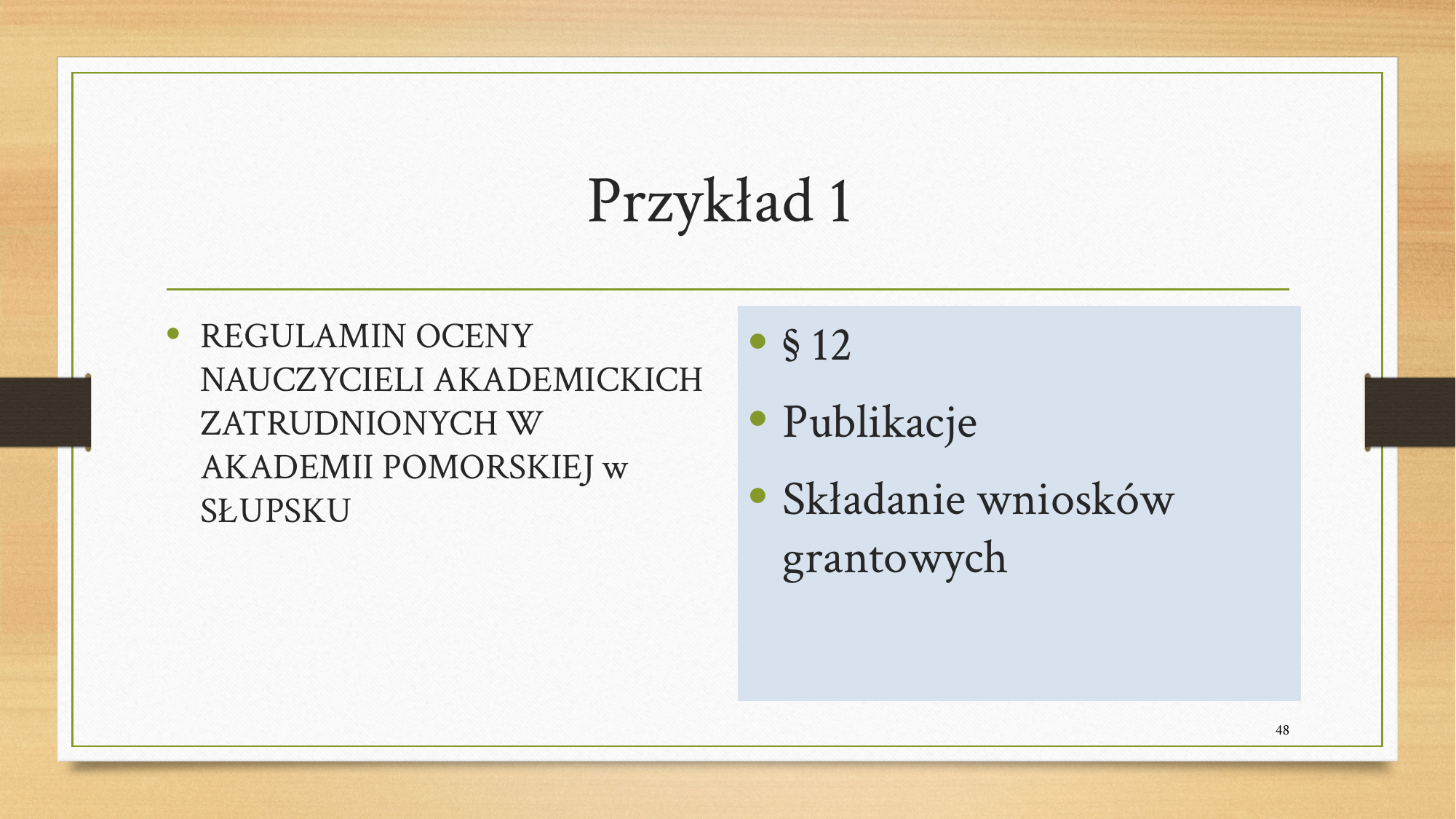

# Przykład 1
REGULAMIN OCENY NAUCZYCIELI AKADEMICKICH ZATRUDNIONYCH W AKADEMII POMORSKIEJ w SŁUPSKU
§ 12
Publikacje
Składanie wniosków grantowych
48